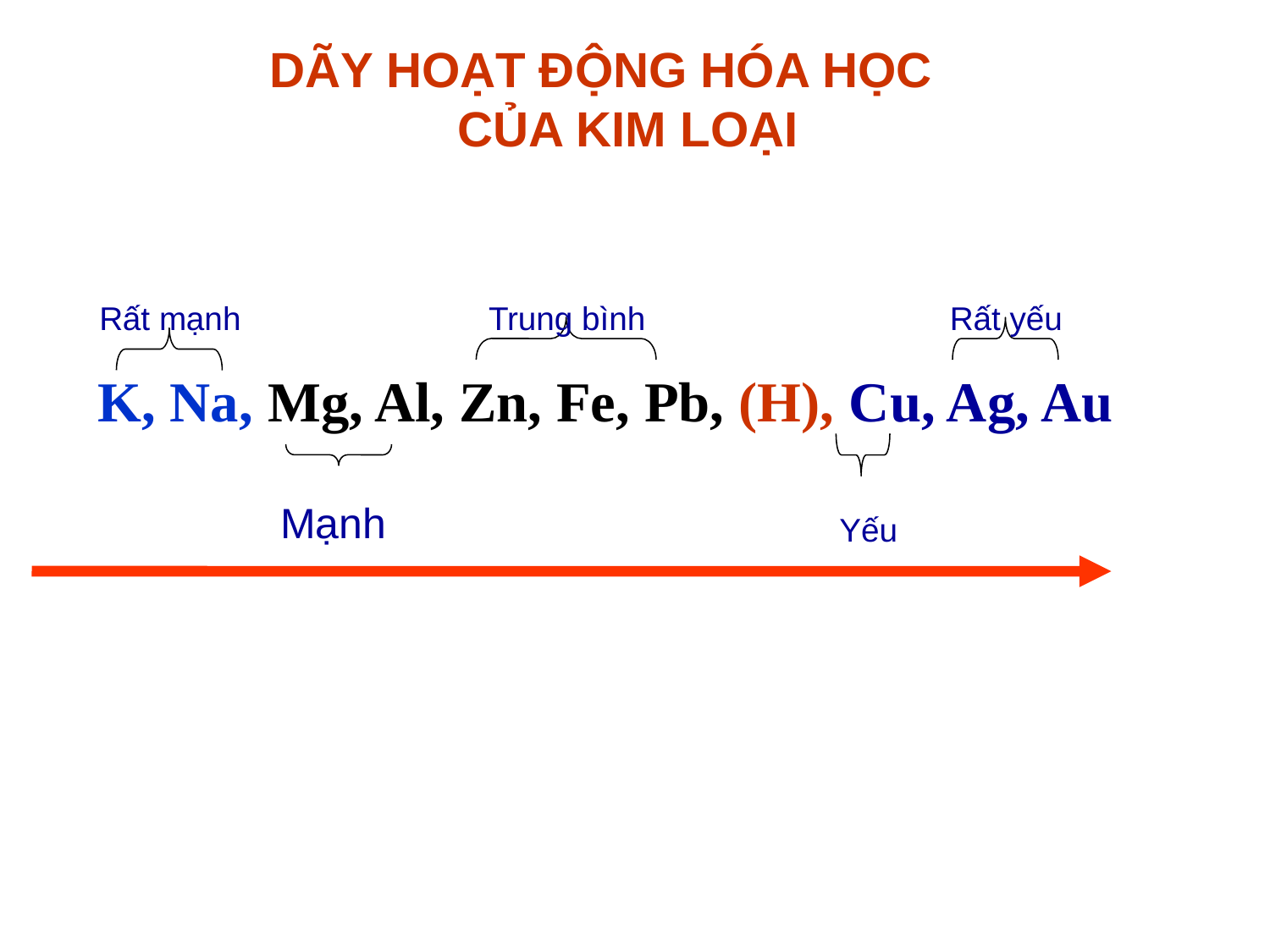

DÃY HOẠT ĐỘNG HÓA HỌC      CỦA KIM LOẠI

Rất mạnh
Trung bình
Rất yếu

      K, Na, Mg, Al, Zn, Fe, Pb, (H), Cu, Ag, Au

Yếu
Mạnh